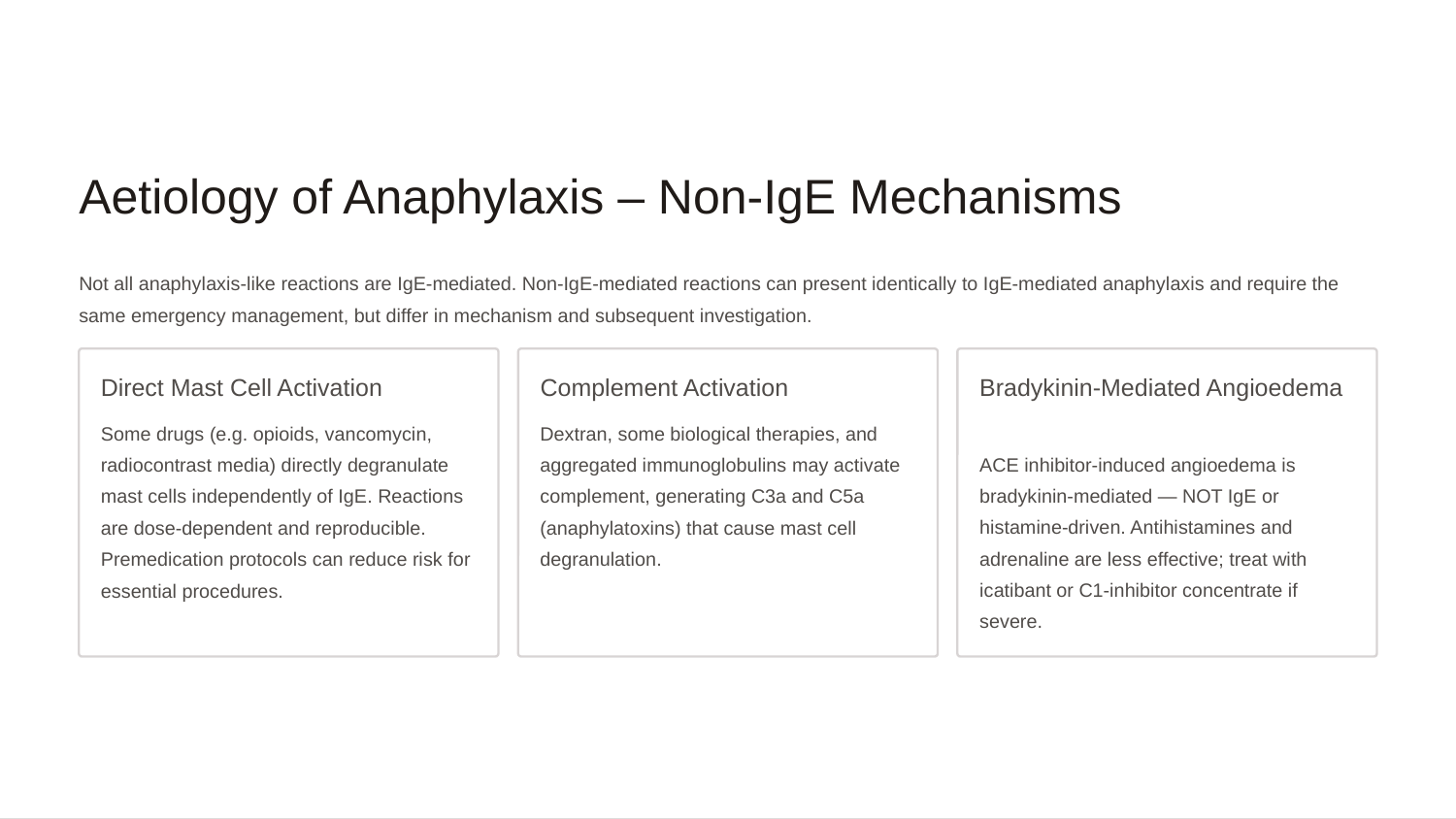

Aetiology of Anaphylaxis – Non-IgE Mechanisms
Not all anaphylaxis-like reactions are IgE-mediated. Non-IgE-mediated reactions can present identically to IgE-mediated anaphylaxis and require the same emergency management, but differ in mechanism and subsequent investigation.

Direct Mast Cell Activation
Complement Activation
Bradykinin-Mediated Angioedema
Some drugs (e.g. opioids, vancomycin, radiocontrast media) directly degranulate mast cells independently of IgE. Reactions are dose-dependent and reproducible. Premedication protocols can reduce risk for essential procedures.
Dextran, some biological therapies, and aggregated immunoglobulins may activate complement, generating C3a and C5a (anaphylatoxins) that cause mast cell degranulation.
ACE inhibitor-induced angioedema is bradykinin-mediated — NOT IgE or histamine-driven. Antihistamines and adrenaline are less effective; treat with icatibant or C1-inhibitor concentrate if severe.